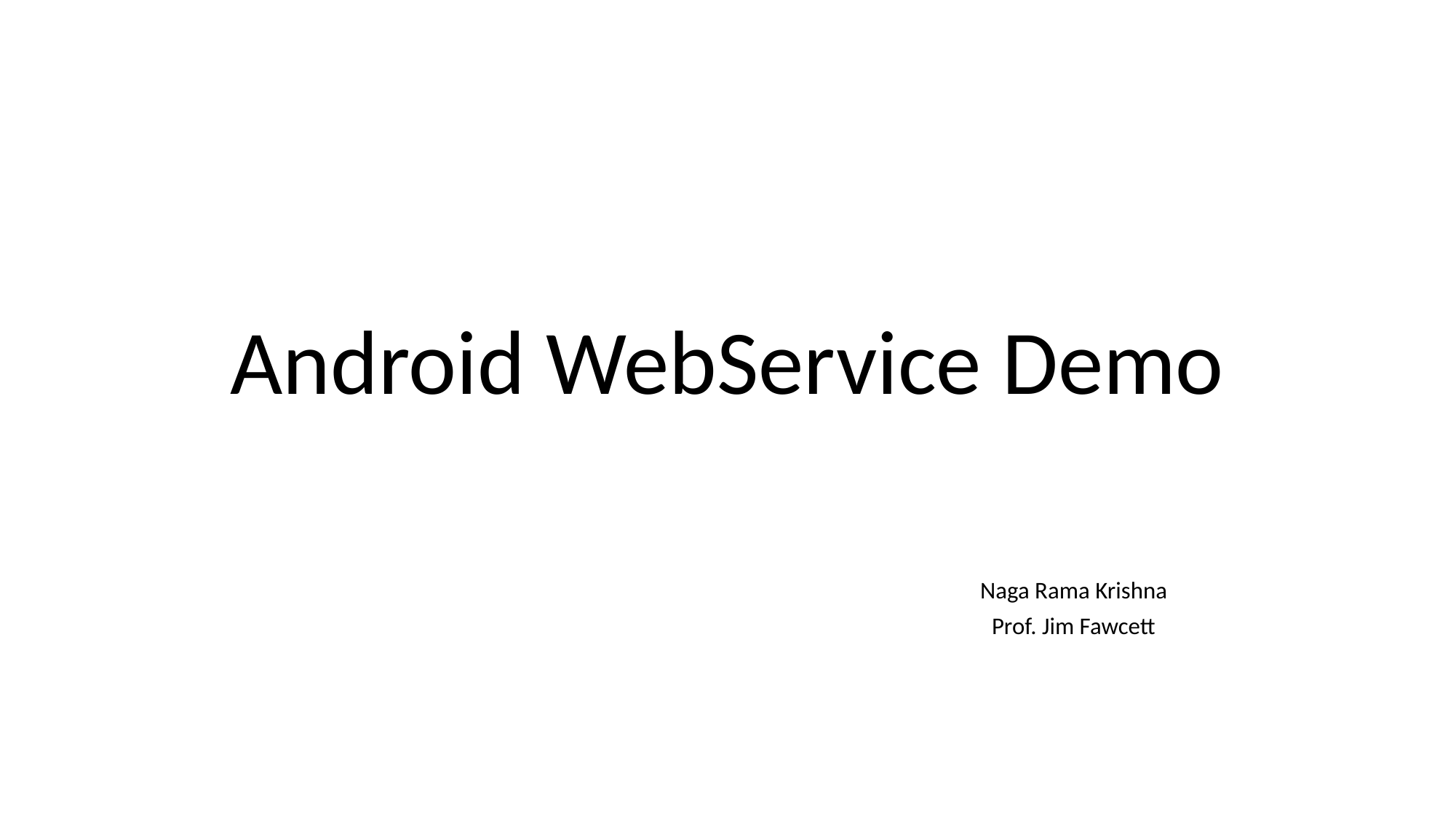

# Android WebService Demo
Naga Rama Krishna
Prof. Jim Fawcett